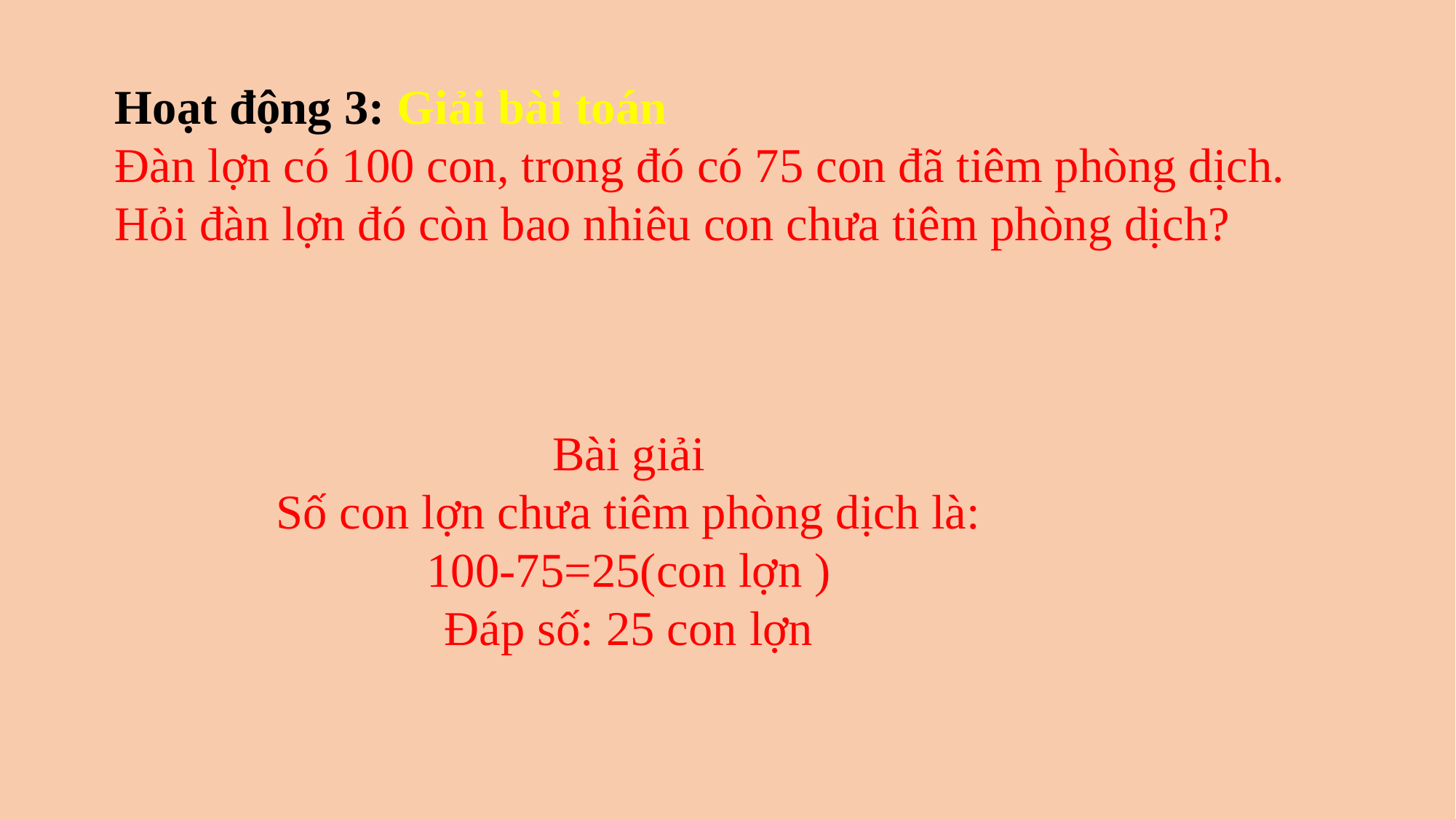

Hoạt động 3: Giải bài toán
Đàn lợn có 100 con, trong đó có 75 con đã tiêm phòng dịch. Hỏi đàn lợn đó còn bao nhiêu con chưa tiêm phòng dịch?
Bài giải
Số con lợn chưa tiêm phòng dịch là:
100-75=25(con lợn )
Đáp số: 25 con lợn